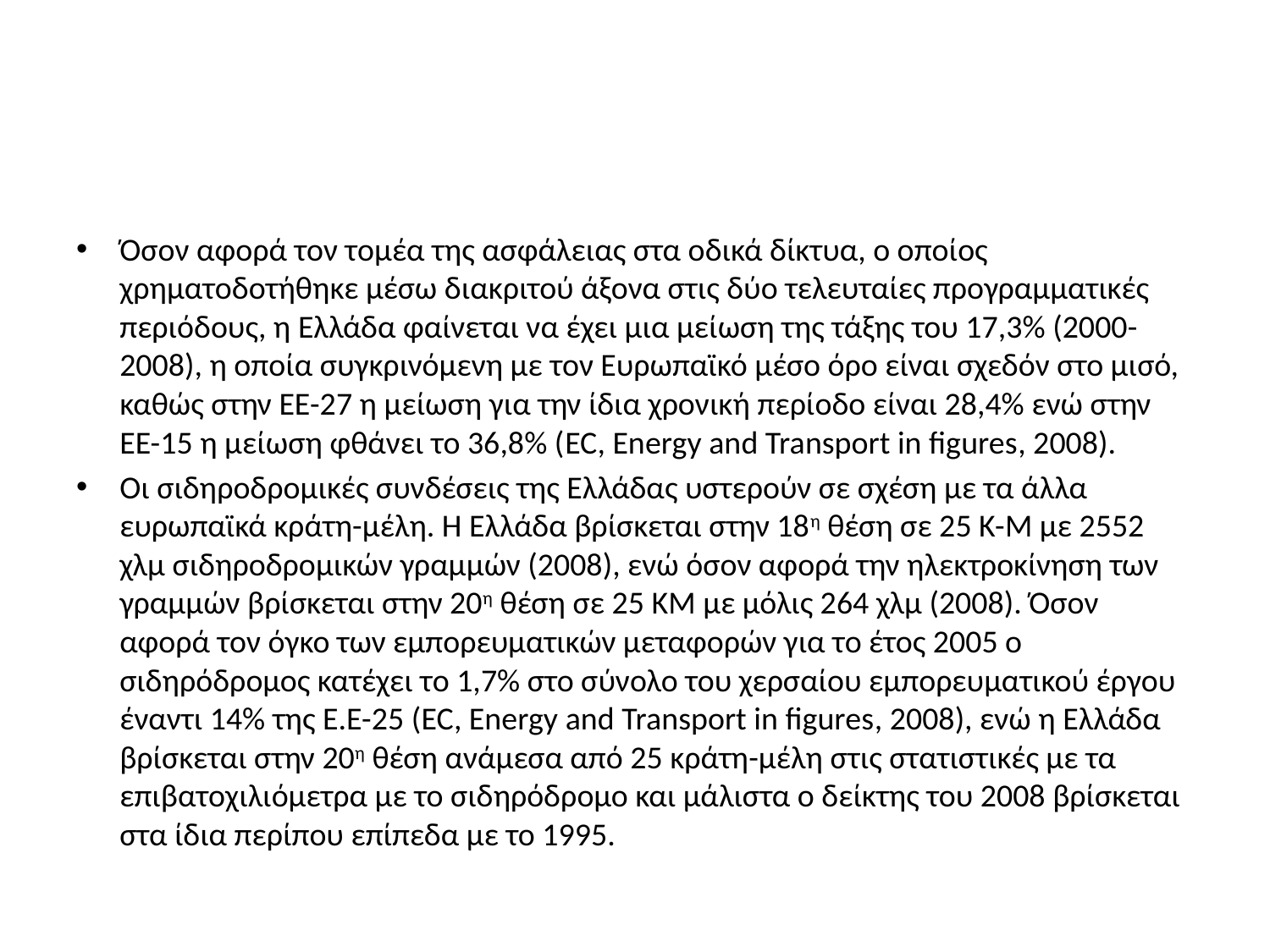

#
Όσον αφορά τον τομέα της ασφάλειας στα οδικά δίκτυα, ο οποίος χρηματοδοτήθηκε μέσω διακριτού άξονα στις δύο τελευταίες προγραμματικές περιόδους, η Ελλάδα φαίνεται να έχει μια μείωση της τάξης του 17,3% (2000-2008), η οποία συγκρινόμενη με τον Ευρωπαϊκό μέσο όρο είναι σχεδόν στο μισό, καθώς στην ΕΕ-27 η μείωση για την ίδια χρονική περίοδο είναι 28,4% ενώ στην ΕΕ-15 η μείωση φθάνει το 36,8% (EC, Energy and Transport in figures, 2008).
Οι σιδηροδρομικές συνδέσεις της Ελλάδας υστερούν σε σχέση με τα άλλα ευρωπαϊκά κράτη-μέλη. Η Ελλάδα βρίσκεται στην 18η θέση σε 25 Κ-Μ με 2552 χλμ σιδηροδρομικών γραμμών (2008), ενώ όσον αφορά την ηλεκτροκίνηση των γραμμών βρίσκεται στην 20η θέση σε 25 ΚΜ με μόλις 264 χλμ (2008). Όσον αφορά τον όγκο των εμπορευματικών μεταφορών για το έτος 2005 ο σιδηρόδρομος κατέχει το 1,7% στο σύνολο του χερσαίου εμπορευματικού έργου έναντι 14% της Ε.Ε-25 (EC, Energy and Transport in figures, 2008), ενώ η Ελλάδα βρίσκεται στην 20η θέση ανάμεσα από 25 κράτη-μέλη στις στατιστικές με τα επιβατοχιλιόμετρα με το σιδηρόδρομο και μάλιστα ο δείκτης του 2008 βρίσκεται στα ίδια περίπου επίπεδα με το 1995.